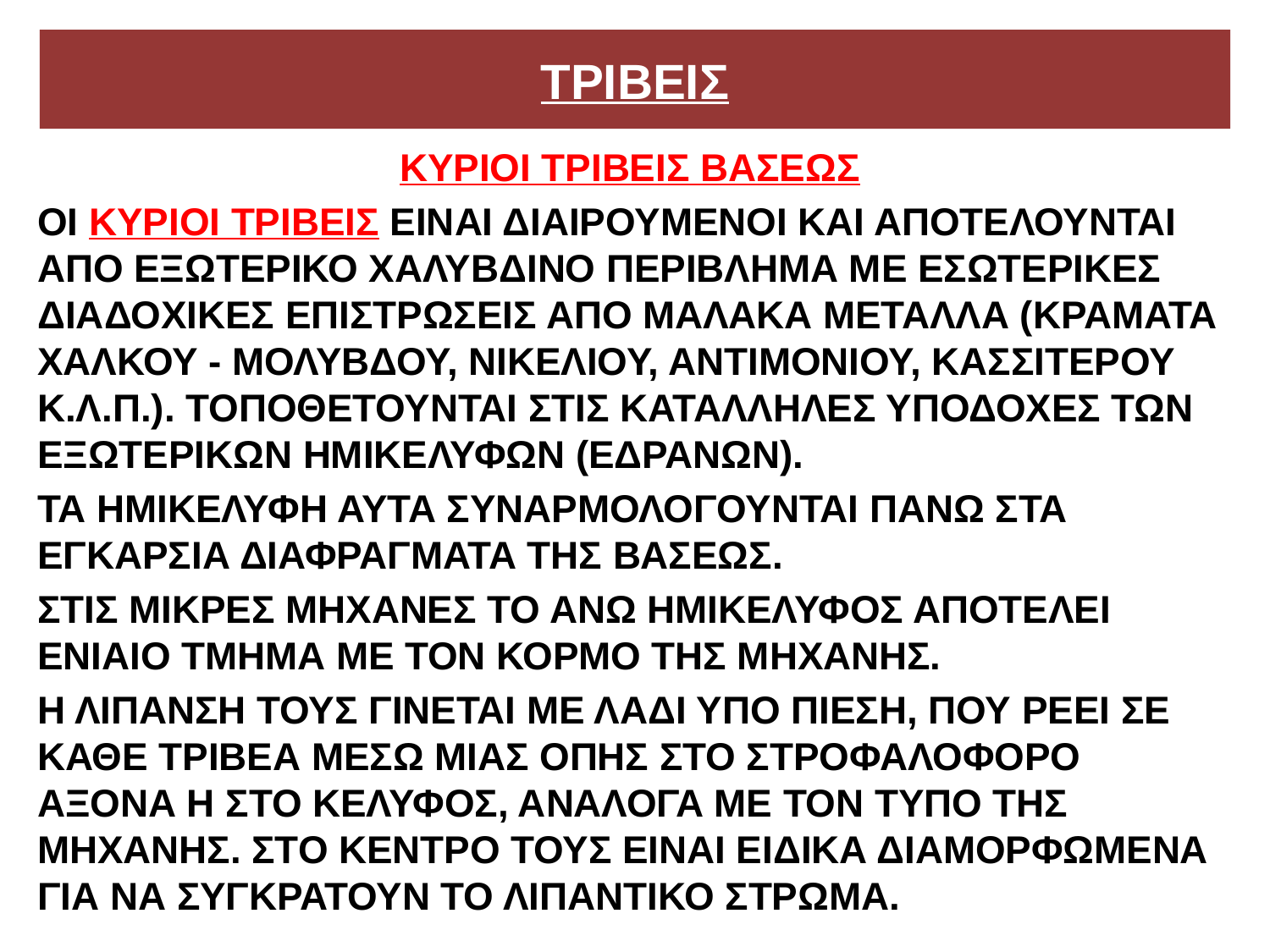

# ΤΡΙΒΕΙΣ
ΚΥΡΙΟΙ ΤΡΙΒΕΙΣ ΒΑΣΕΩΣ
ΟΙ ΚΥΡΙΟΙ ΤΡΙΒΕΙΣ ΕΙΝΑΙ ΔΙΑΙΡΟΥΜΕΝΟΙ ΚΑΙ ΑΠΟΤΕΛΟΥΝΤΑΙ ΑΠΟ ΕΞΩΤΕΡΙΚΟ ΧΑΛΥΒΔΙΝΟ ΠΕΡΙΒΛΗΜΑ ΜΕ ΕΣΩΤΕΡΙΚΕΣ ΔΙΑΔΟΧΙΚΕΣ ΕΠΙΣΤΡΩΣΕΙΣ ΑΠΟ ΜΑΛΑΚΑ ΜΕΤΑΛΛΑ (ΚΡΑΜΑΤΑ ΧΑΛΚΟΥ - ΜΟΛΥΒΔΟΥ, ΝΙΚΕΛΙΟΥ, ΑΝΤΙΜΟΝΙΟΥ, ΚΑΣΣΙΤΕΡΟΥ Κ.Λ.Π.). ΤΟΠΟΘΕΤΟΥΝΤΑΙ ΣΤΙΣ ΚΑΤΑΛΛΗΛΕΣ ΥΠΟΔΟΧΕΣ ΤΩΝ ΕΞΩΤΕΡΙΚΩΝ ΗΜΙΚΕΛΥΦΩΝ (ΕΔΡΑΝΩΝ).
ΤΑ ΗΜΙΚΕΛΥΦΗ ΑΥΤΑ ΣΥΝΑΡΜΟΛΟΓΟΥΝΤΑΙ ΠΑΝΩ ΣΤΑ ΕΓΚΑΡΣΙΑ ΔΙΑΦΡΑΓΜΑΤΑ ΤΗΣ ΒΑΣΕΩΣ.
ΣΤΙΣ ΜΙΚΡΕΣ ΜΗΧΑΝΕΣ ΤΟ ΑΝΩ ΗΜΙΚΕΛΥΦΟΣ ΑΠΟΤΕΛΕΙ ΕΝΙΑΙΟ ΤΜΗΜΑ ΜΕ ΤΟΝ ΚΟΡΜΟ ΤΗΣ ΜΗΧΑΝΗΣ.
Η ΛΙΠΑΝΣΗ ΤΟΥΣ ΓΙΝΕΤΑΙ ΜΕ ΛΑΔΙ ΥΠΟ ΠΙΕΣΗ, ΠΟΥ ΡΕΕΙ ΣΕ ΚΑΘΕ ΤΡΙΒΕΑ ΜΕΣΩ ΜΙΑΣ ΟΠΗΣ ΣΤΟ ΣΤΡΟΦΑΛΟΦΟΡΟ ΑΞΟΝΑ Η ΣΤΟ ΚΕΛΥΦΟΣ, ΑΝΑΛΟΓΑ ΜΕ ΤΟΝ ΤΥΠΟ ΤΗΣ ΜΗΧΑΝΗΣ. ΣΤΟ ΚΕΝΤΡΟ ΤΟΥΣ ΕΙΝΑΙ ΕΙΔΙΚΑ ΔΙΑΜΟΡΦΩΜΕΝΑ ΓΙΑ ΝΑ ΣΥΓΚΡΑΤΟΥΝ ΤΟ ΛΙΠΑΝΤΙΚΟ ΣΤΡΩΜΑ.